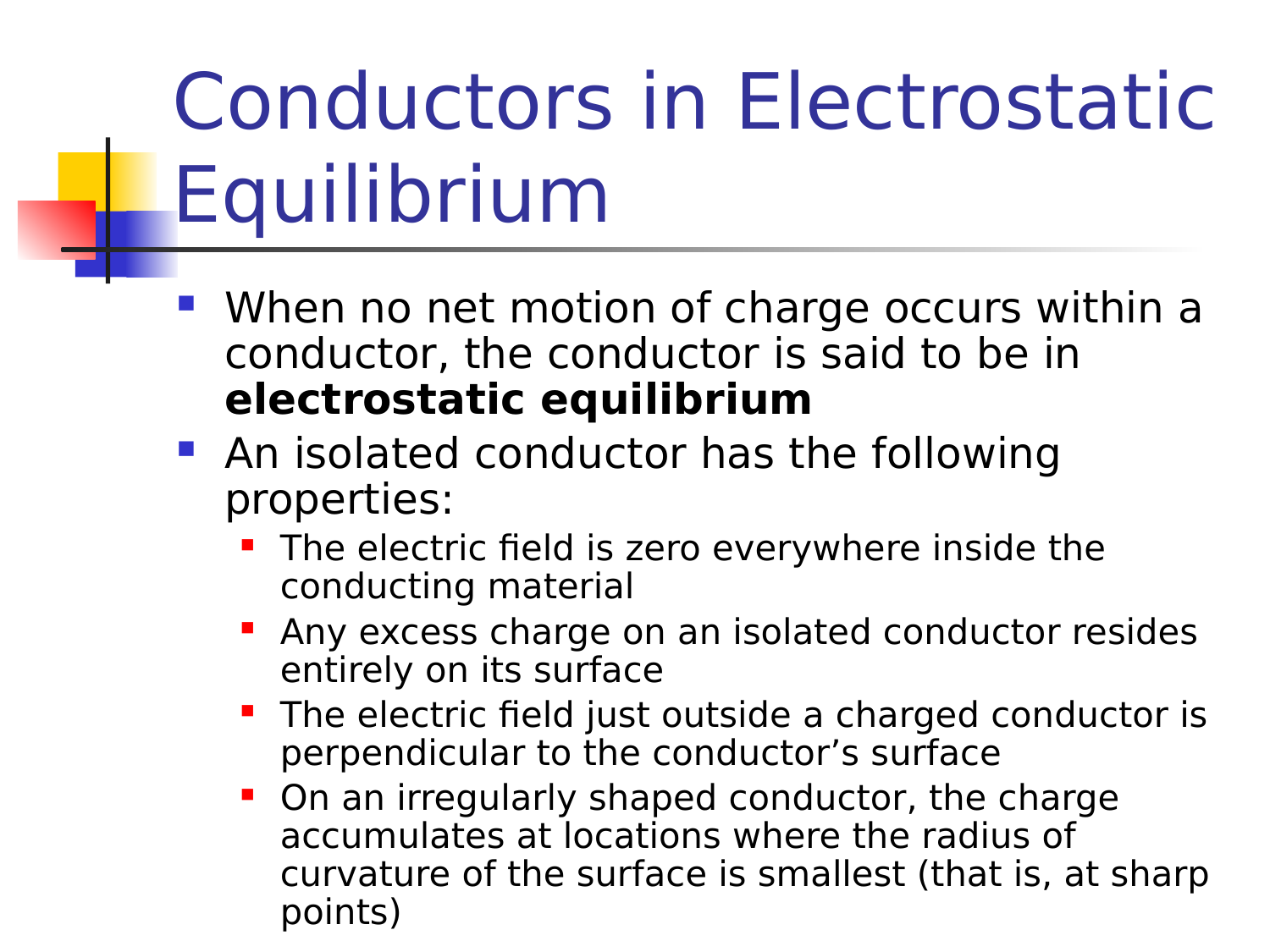

# Conductors in Electrostatic Equilibrium
When no net motion of charge occurs within a conductor, the conductor is said to be in electrostatic equilibrium
An isolated conductor has the following properties:
The electric field is zero everywhere inside the conducting material
Any excess charge on an isolated conductor resides entirely on its surface
The electric field just outside a charged conductor is perpendicular to the conductor’s surface
On an irregularly shaped conductor, the charge accumulates at locations where the radius of curvature of the surface is smallest (that is, at sharp points)